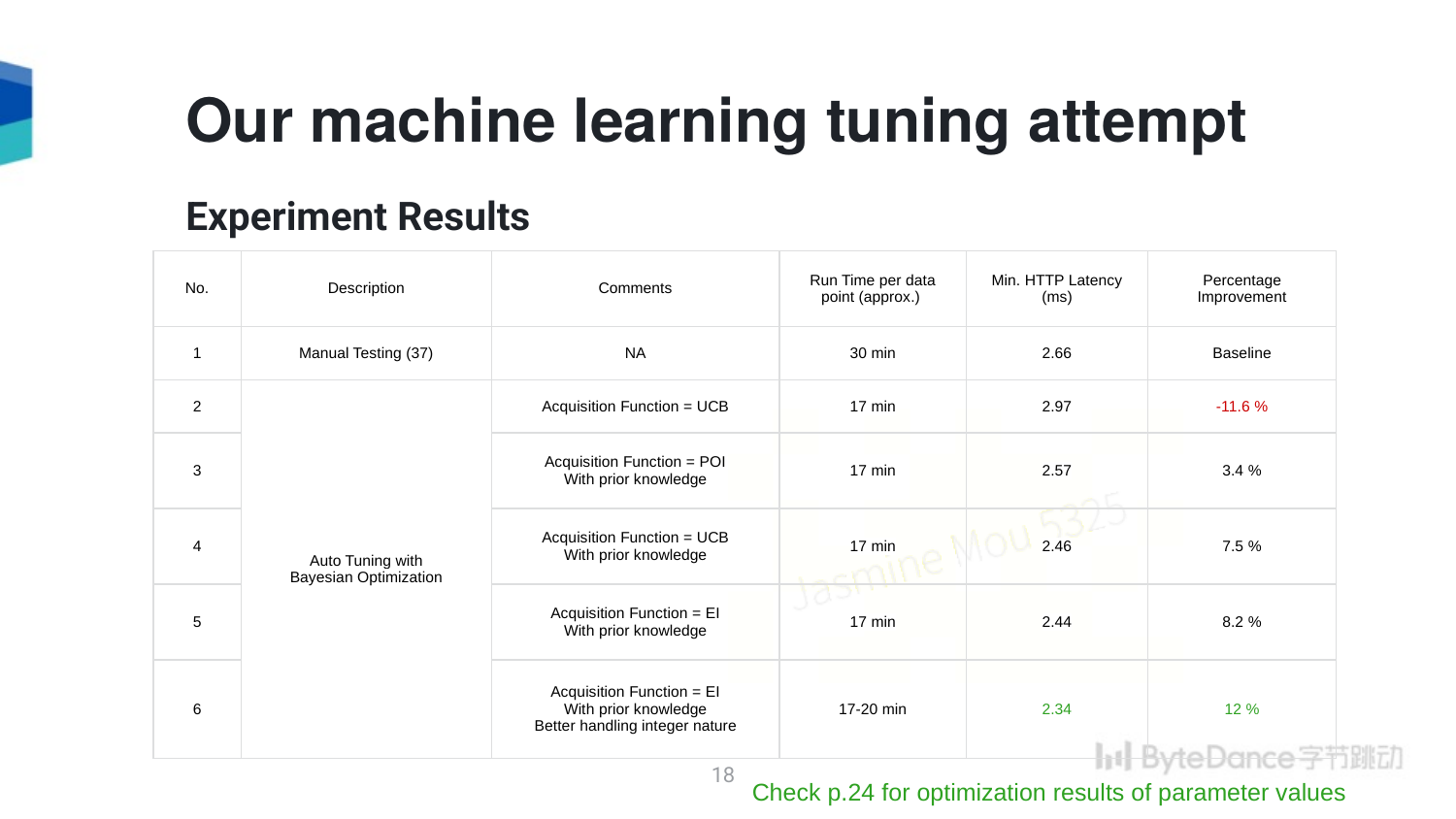

Our machine learning tuning attempt
Experiment Results
| No. | Description | Comments | Run Time per data point (approx.) | Min. HTTP Latency (ms) | Percentage Improvement |
| --- | --- | --- | --- | --- | --- |
| 1 | Manual Testing (37) | NA | 30 min | 2.66 | Baseline |
| 2 | Auto Tuning with Bayesian Optimization | Acquisition Function = UCB | 17 min | 2.97 | -11.6 % |
| 3 |  | Acquisition Function = POI With prior knowledge | 17 min | 2.57 | 3.4 % |
| 4 |  | Acquisition Function = UCB With prior knowledge | 17 min | 2.46 | 7.5 % |
| 5 |  | Acquisition Function = EI With prior knowledge | 17 min | 2.44 | 8.2 % |
| 6 |  | Acquisition Function = EI With prior knowledge Better handling integer nature | 17-20 min | 2.34 | 12 % |
Check p.24 for optimization results of parameter values
18